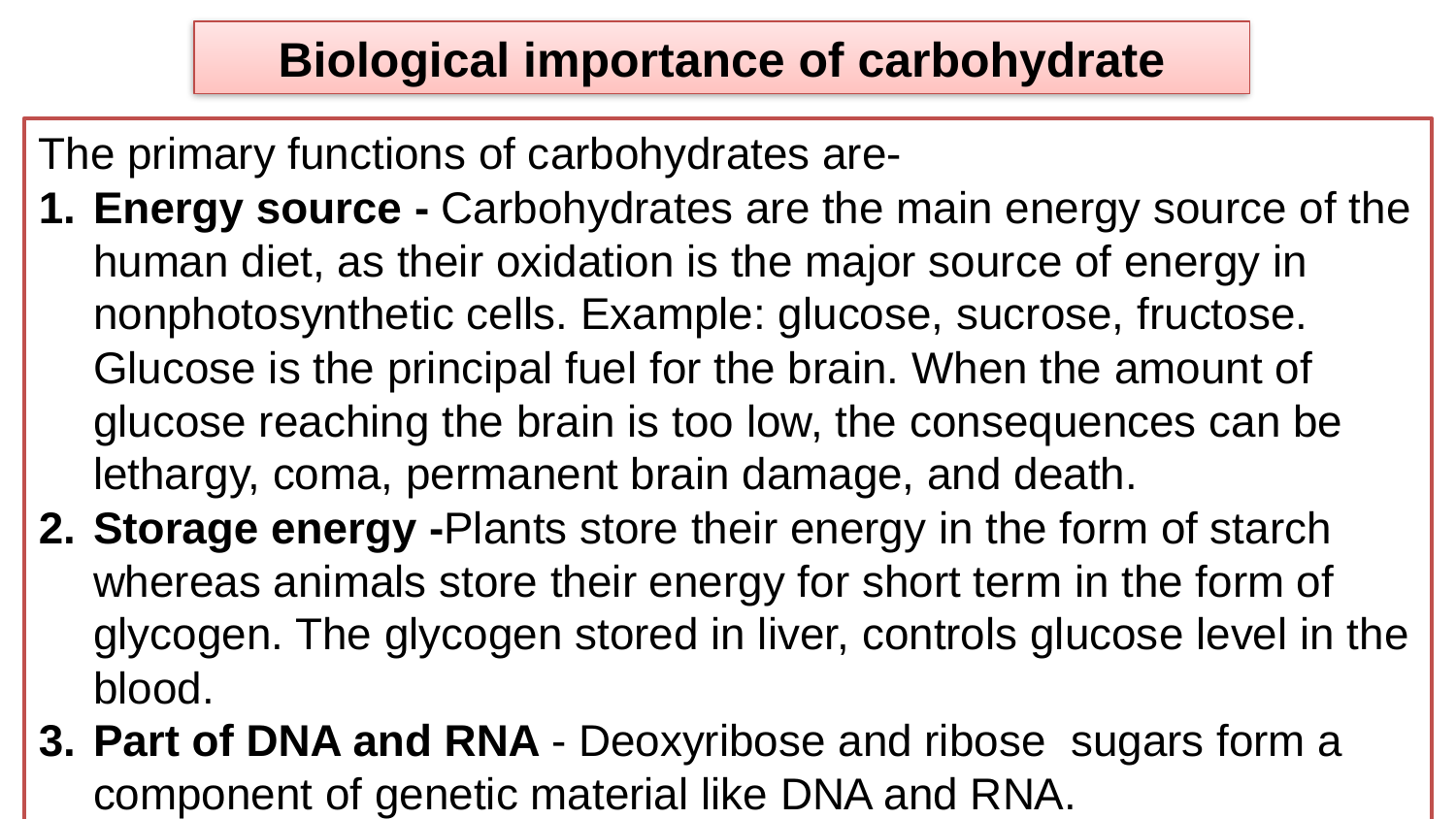

Biological importance of carbohydrate
The primary functions of carbohydrates are-
Energy source - Carbohydrates are the main energy source of the human diet, as their oxidation is the major source of energy in nonphotosynthetic cells. Example: glucose, sucrose, fructose. Glucose is the principal fuel for the brain. When the amount of glucose reaching the brain is too low, the consequences can be lethargy, coma, permanent brain damage, and death.
Storage energy -Plants store their energy in the form of starch whereas animals store their energy for short term in the form of glycogen. The glycogen stored in liver, controls glucose level in the blood.
Part of DNA and RNA - Deoxyribose and ribose  sugars form a component of genetic material like DNA and RNA.